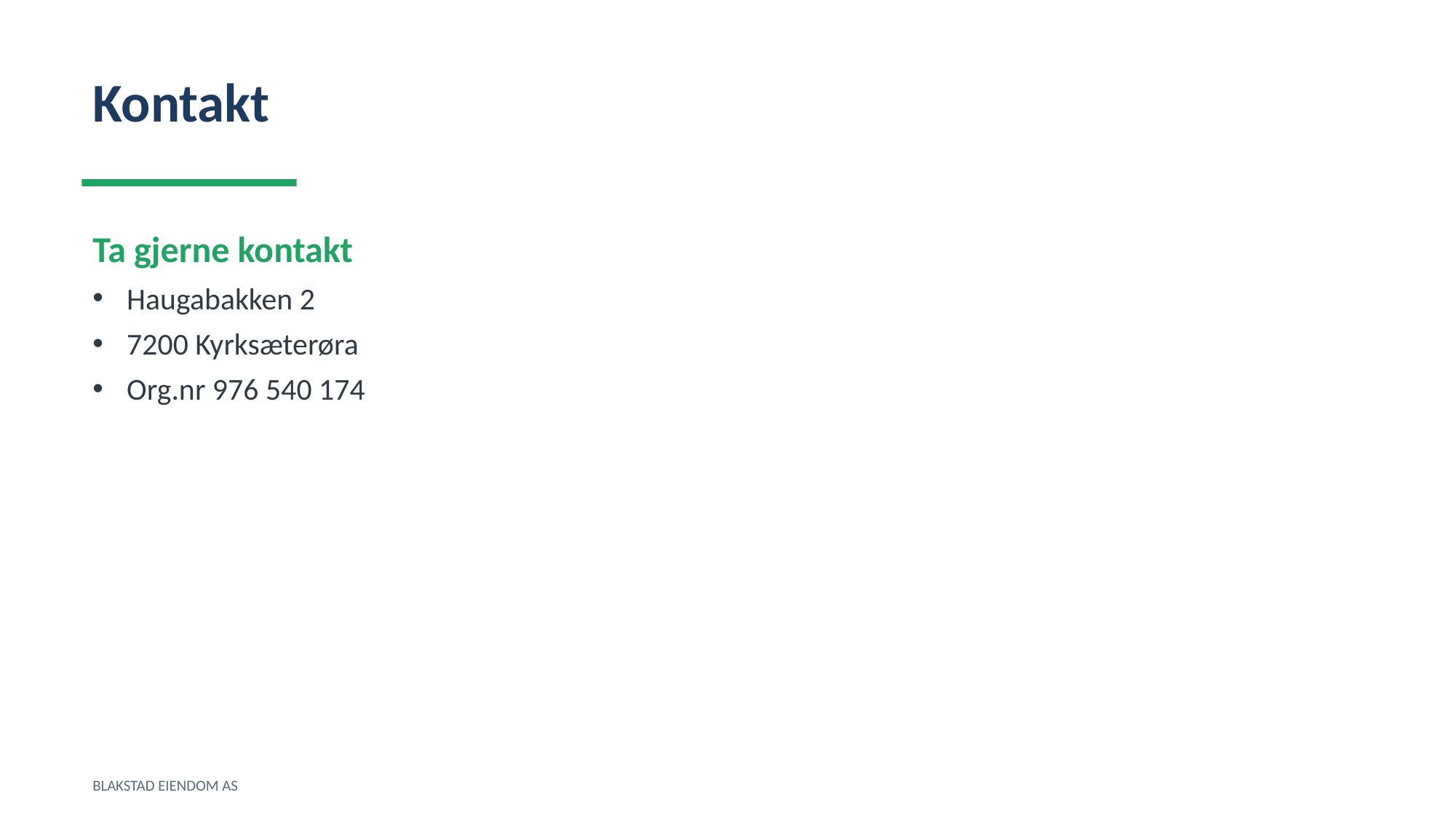

Kontakt

Ta gjerne kontakt
Haugabakken 2
7200 Kyrksæterøra
Org.nr 976 540 174
BLAKSTAD EIENDOM AS